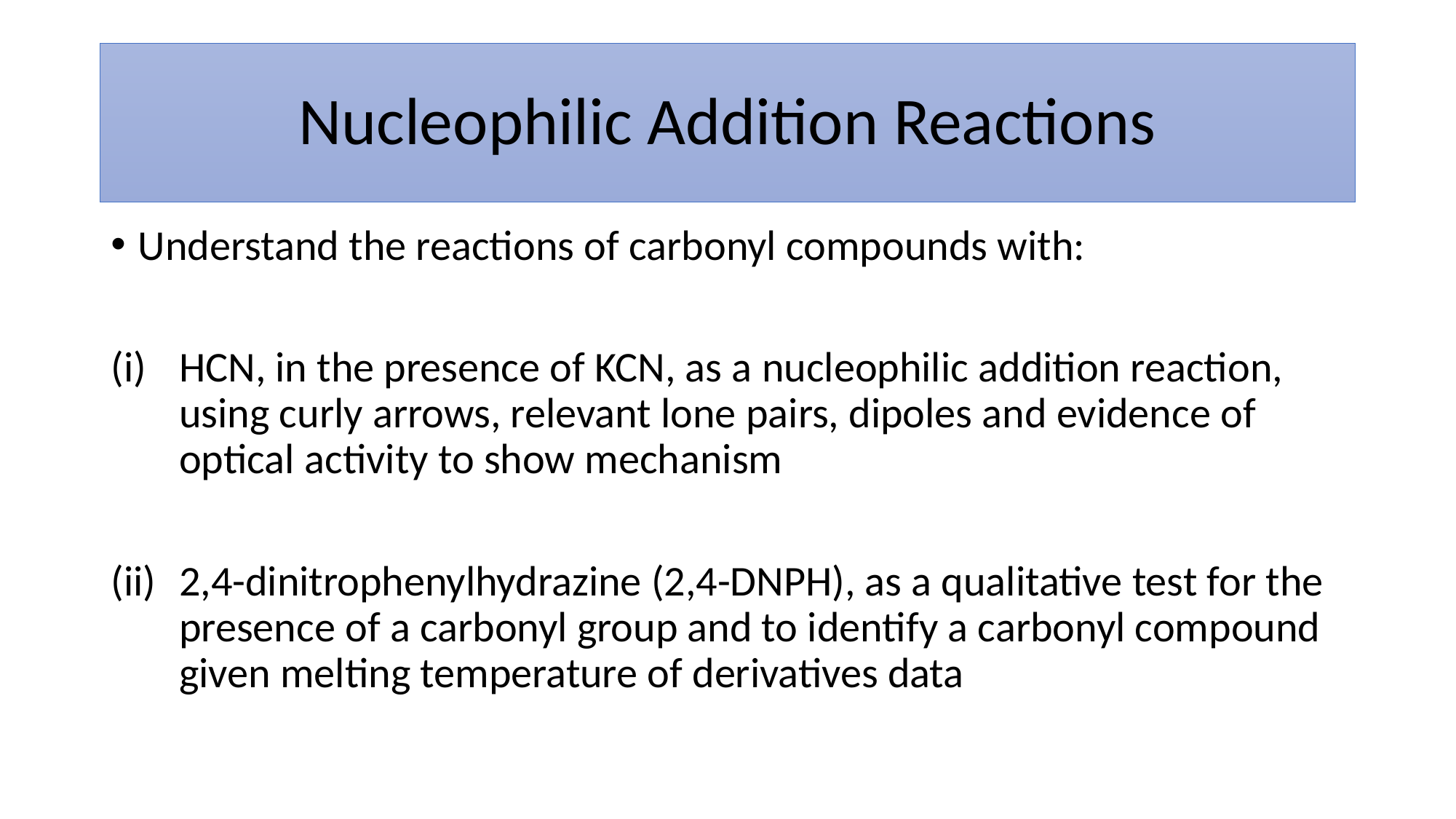

# Nucleophilic Addition Reactions
Understand the reactions of carbonyl compounds with:

HCN, in the presence of KCN, as a nucleophilic addition reaction, using curly arrows, relevant lone pairs, dipoles and evidence of optical activity to show mechanism

2,4-dinitrophenylhydrazine (2,4-DNPH), as a qualitative test for the presence of a carbonyl group and to identify a carbonyl compound given melting temperature of derivatives data